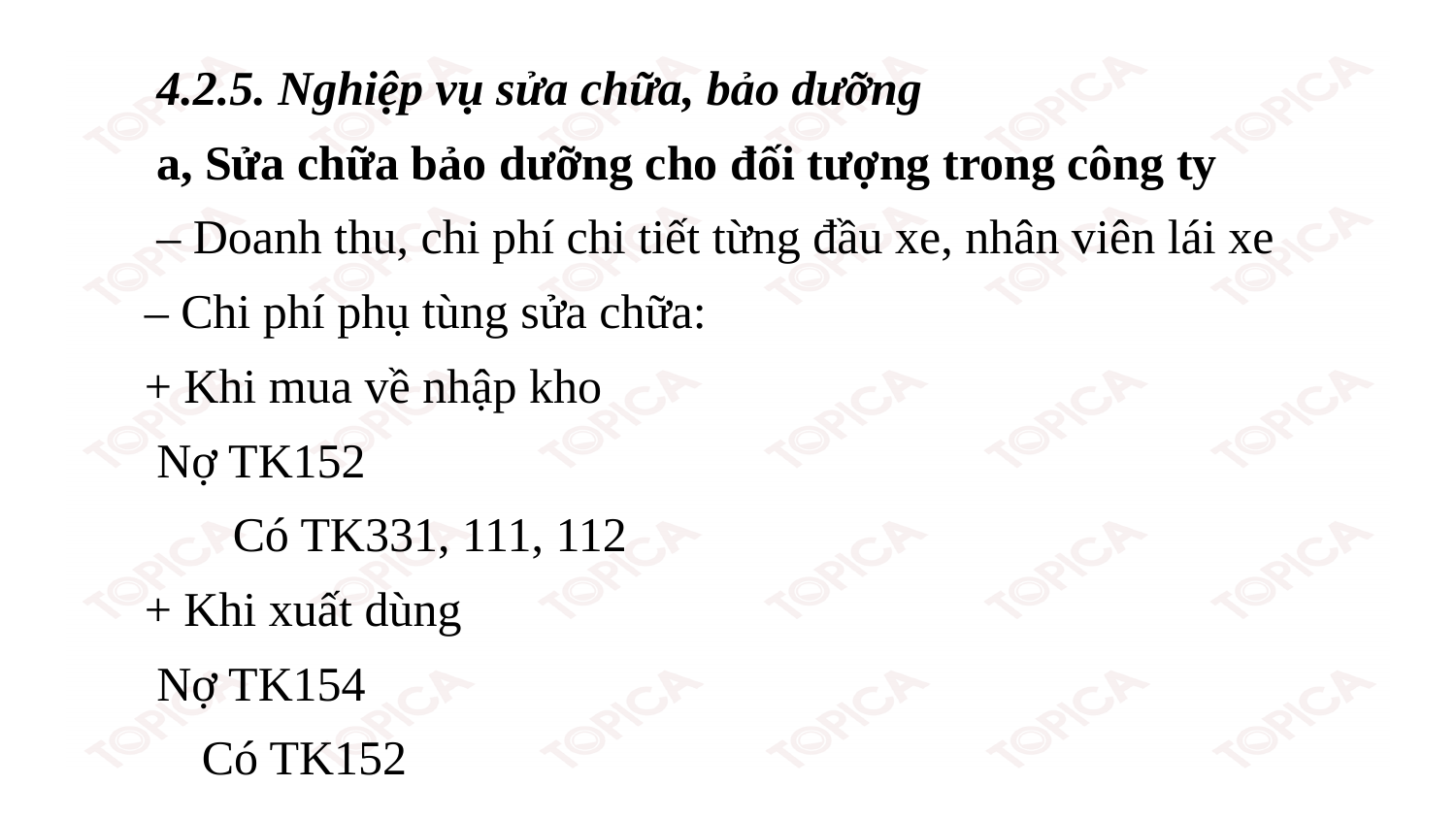

4.2.5. Nghiệp vụ sửa chữa, bảo dưỡng
 a, Sửa chữa bảo dưỡng cho đối tượng trong công ty
 – Doanh thu, chi phí chi tiết từng đầu xe, nhân viên lái xe
– Chi phí phụ tùng sửa chữa:
+ Khi mua về nhập kho
 Nợ TK152
  	Có TK331, 111, 112
+ Khi xuất dùng
 Nợ TK154
Có TK152